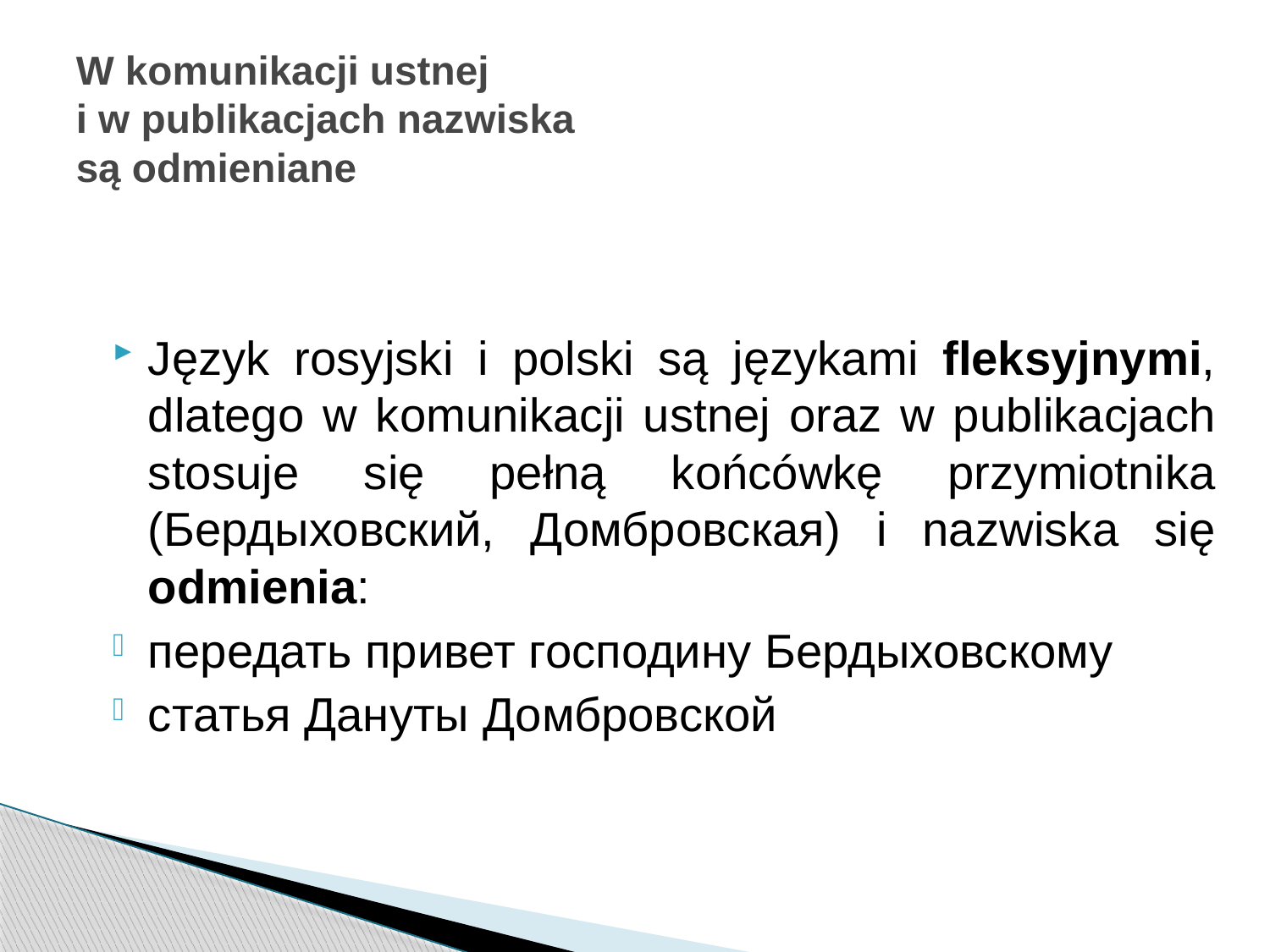

# W komunikacji ustnej i w publikacjach nazwiska są odmieniane
Język rosyjski i polski są językami fleksyjnymi, dlatego w komunikacji ustnej oraz w publikacjach stosuje się pełną końcówkę przymiotnika (Бердыховский, Домбровская) i nazwiska się odmienia:
передать привет господину Бердыховскому
статья Дануты Домбровской